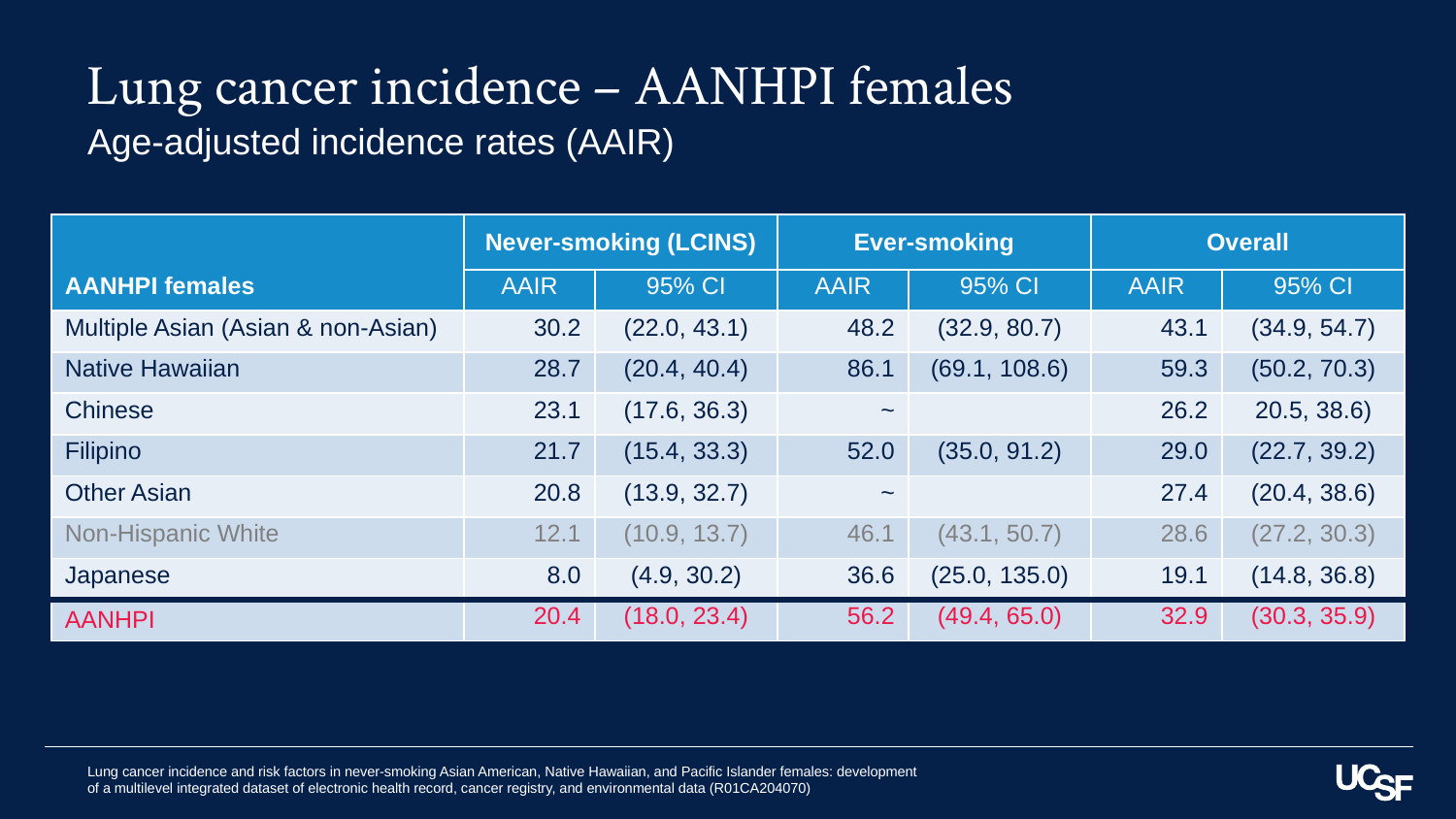

# Lung cancer incidence – AANHPI females
Age-adjusted incidence rates (AAIR)
|  | Never-smoking (LCINS) |  | Ever-smoking |  | Overall |  |
| --- | --- | --- | --- | --- | --- | --- |
| AANHPI females | AAIR | 95% CI | AAIR | 95% CI | AAIR | 95% CI |
| Multiple Asian (Asian & non-Asian) | 30.2 | (22.0, 43.1) | 48.2 | (32.9, 80.7) | 43.1 | (34.9, 54.7) |
| Native Hawaiian | 28.7 | (20.4, 40.4) | 86.1 | (69.1, 108.6) | 59.3 | (50.2, 70.3) |
| Chinese | 23.1 | (17.6, 36.3) | ~ |  | 26.2 | 20.5, 38.6) |
| Filipino | 21.7 | (15.4, 33.3) | 52.0 | (35.0, 91.2) | 29.0 | (22.7, 39.2) |
| Other Asian | 20.8 | (13.9, 32.7) | ~ |  | 27.4 | (20.4, 38.6) |
| Non-Hispanic White | 12.1 | (10.9, 13.7) | 46.1 | (43.1, 50.7) | 28.6 | (27.2, 30.3) |
| Japanese | 8.0 | (4.9, 30.2) | 36.6 | (25.0, 135.0) | 19.1 | (14.8, 36.8) |
| AANHPI | 20.4 | (18.0, 23.4) | 56.2 | (49.4, 65.0) | 32.9 | (30.3, 35.9) |
Lung cancer incidence and risk factors in never-smoking Asian American, Native Hawaiian, and Pacific Islander females: development of a multilevel integrated dataset of electronic health record, cancer registry, and environmental data (R01CA204070)